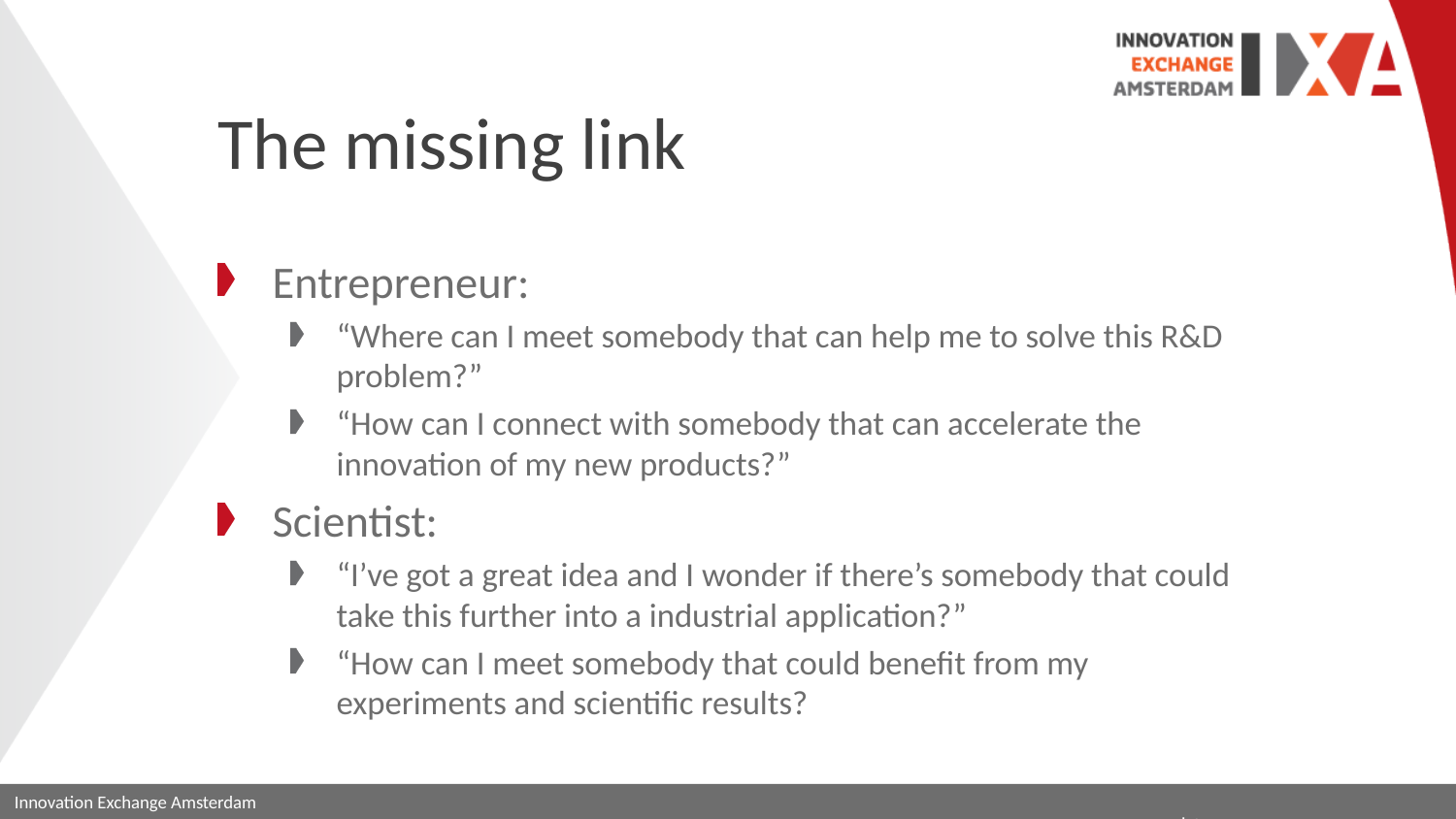

# The missing link
Entrepreneur:
“Where can I meet somebody that can help me to solve this R&D problem?”
“How can I connect with somebody that can accelerate the innovation of my new products?”
Scientist:
“I’ve got a great idea and I wonder if there’s somebody that could take this further into a industrial application?”
“How can I meet somebody that could benefit from my experiments and scientific results?